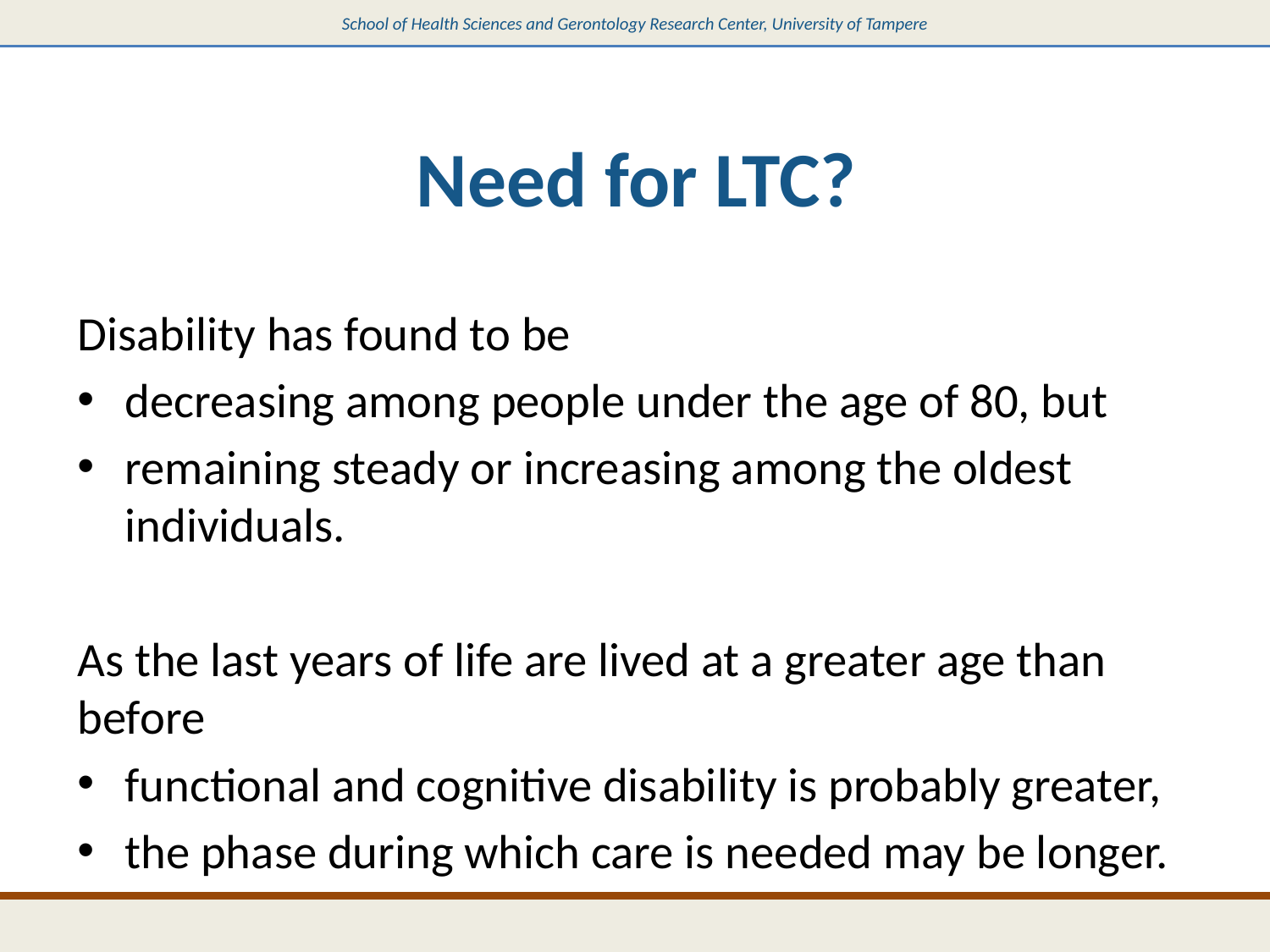

# Need for LTC?
Disability has found to be
decreasing among people under the age of 80, but
remaining steady or increasing among the oldest individuals.

As the last years of life are lived at a greater age than before
functional and cognitive disability is probably greater,
the phase during which care is needed may be longer.